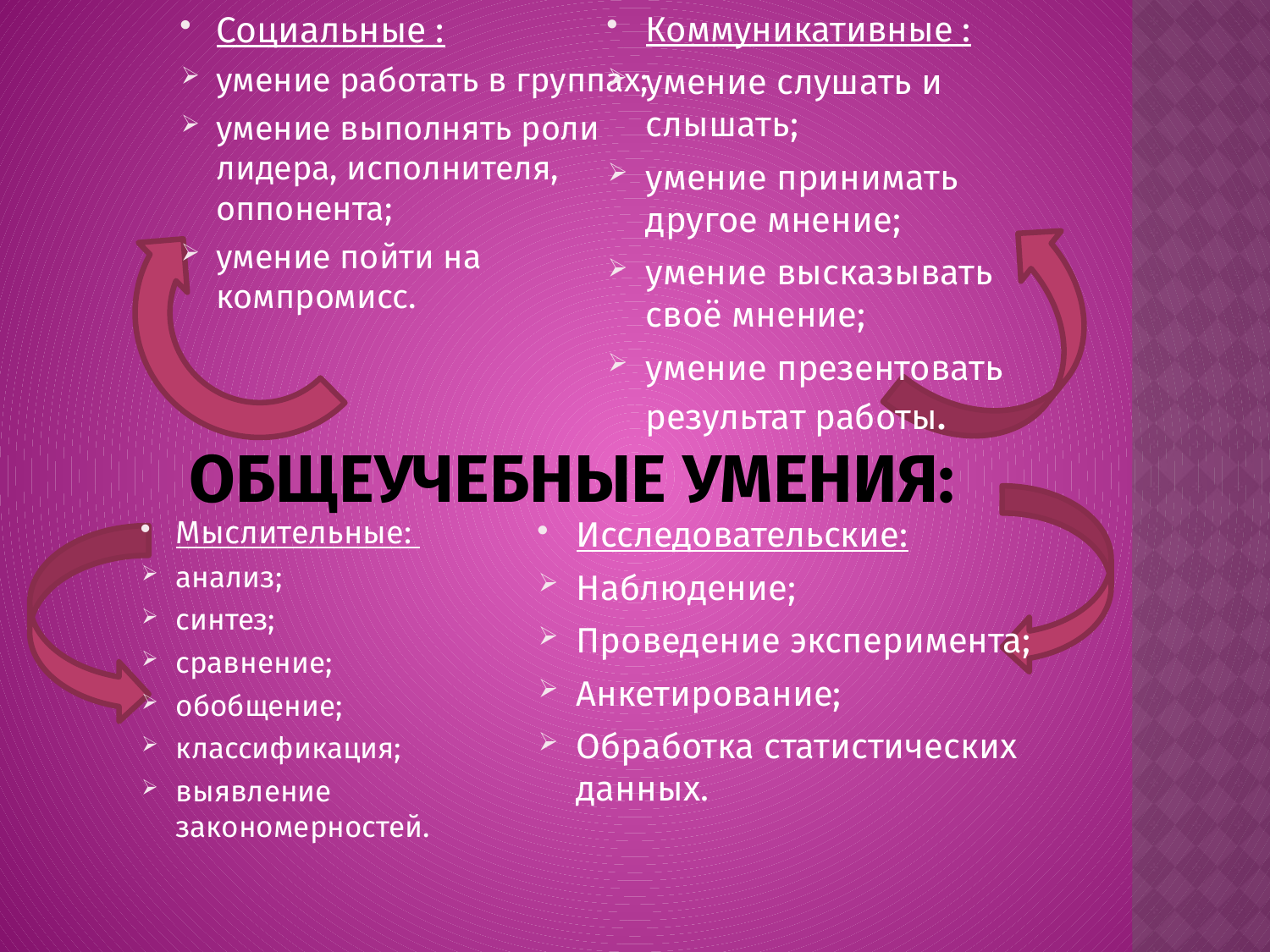

Социальные :
умение работать в группах;
умение выполнять роли лидера, исполнителя, оппонента;
умение пойти на компромисс.
Коммуникативные :
умение слушать и слышать;
умение принимать другое мнение;
умение высказывать своё мнение;
умение презентовать результат работы.

# Общеучебные умения:

Мыслительные:
анализ;
синтез;
сравнение;
обобщение;
классификация;
выявление закономерностей.
Исследовательские:
Наблюдение;
Проведение эксперимента;
Анкетирование;
Обработка статистических данных.